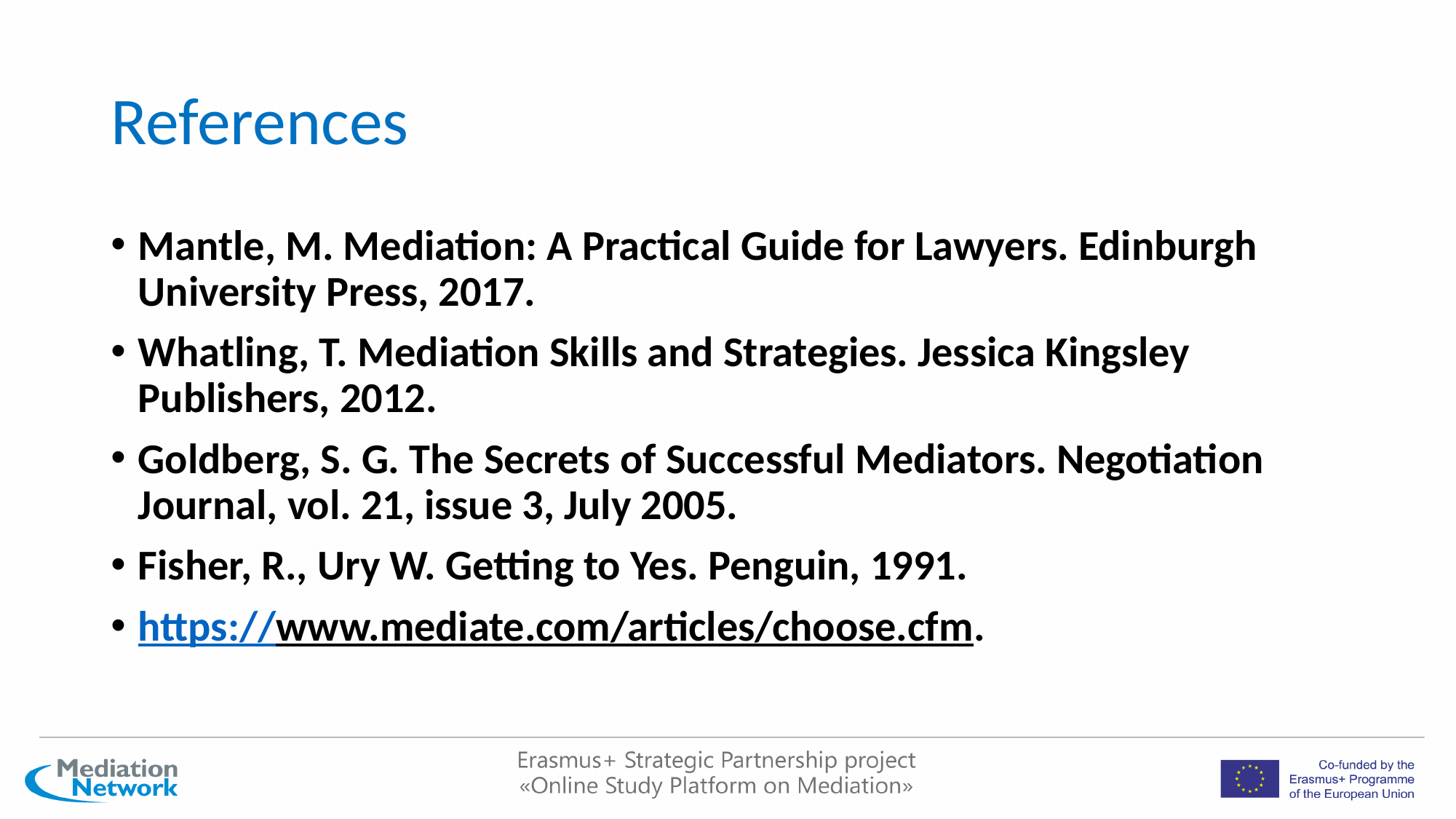

# References
Mantle, M. Mediation: A Practical Guide for Lawyers. Edinburgh University Press, 2017.
Whatling, T. Mediation Skills and Strategies. Jessica Kingsley Publishers, 2012.
Goldberg, S. G. The Secrets of Successful Mediators. Negotiation Journal, vol. 21, issue 3, July 2005.
Fisher, R., Ury W. Getting to Yes. Penguin, 1991.
https://www.mediate.com/articles/choose.cfm.